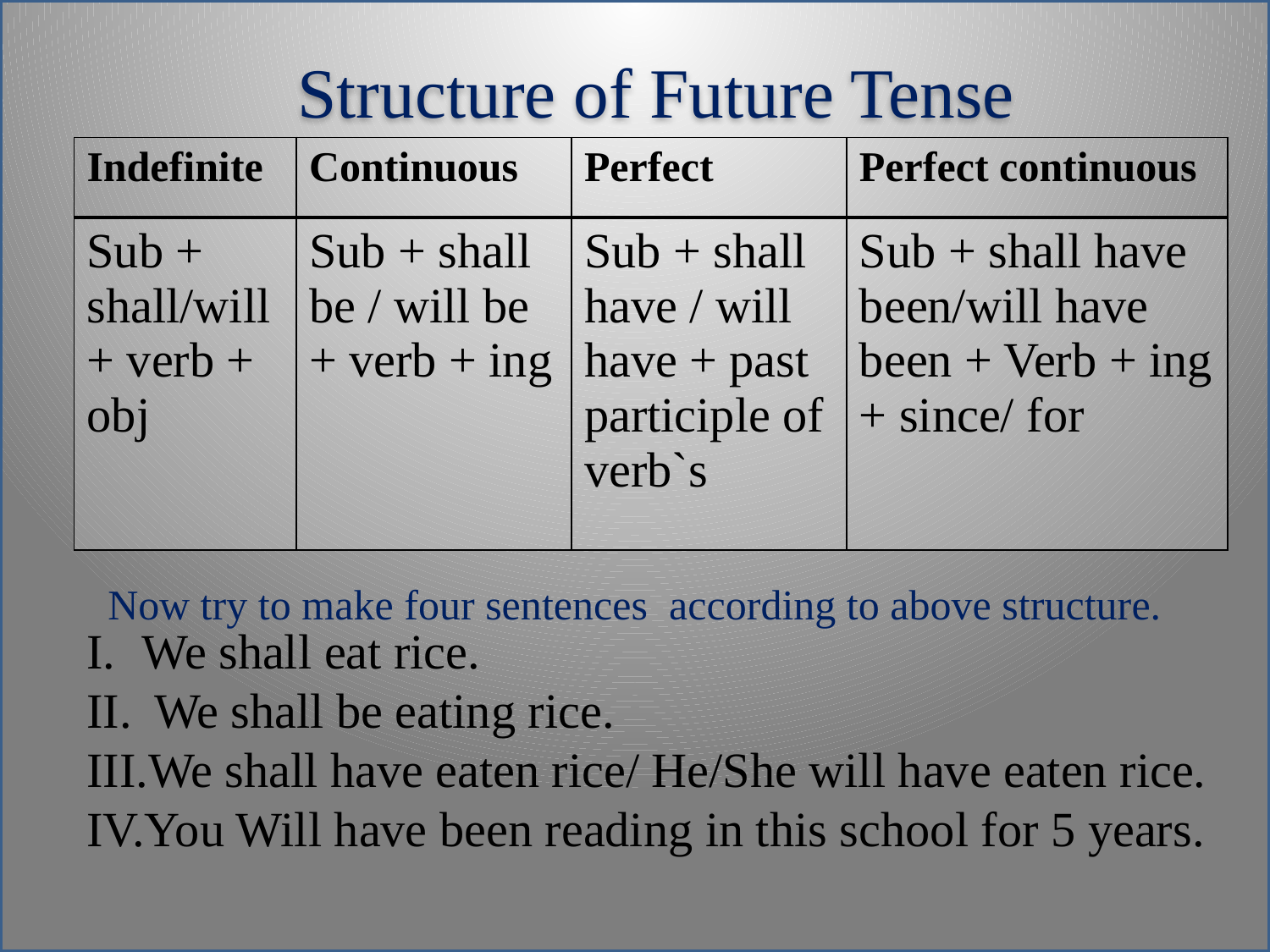

Structure of Future Tense
| Indefinite | Continuous | Perfect | Perfect continuous |
| --- | --- | --- | --- |
| Sub + shall/will + verb + obj | Sub + shall be / will be + verb + ing | Sub + shall have / will have + past participle of verb`s | Sub + shall have been/will have been + Verb + ing + since/ for |
Now try to make four sentences  according to above structure.
We shall eat rice.
 We shall be eating rice.
We shall have eaten rice/ He/She will have eaten rice.
You Will have been reading in this school for 5 years.